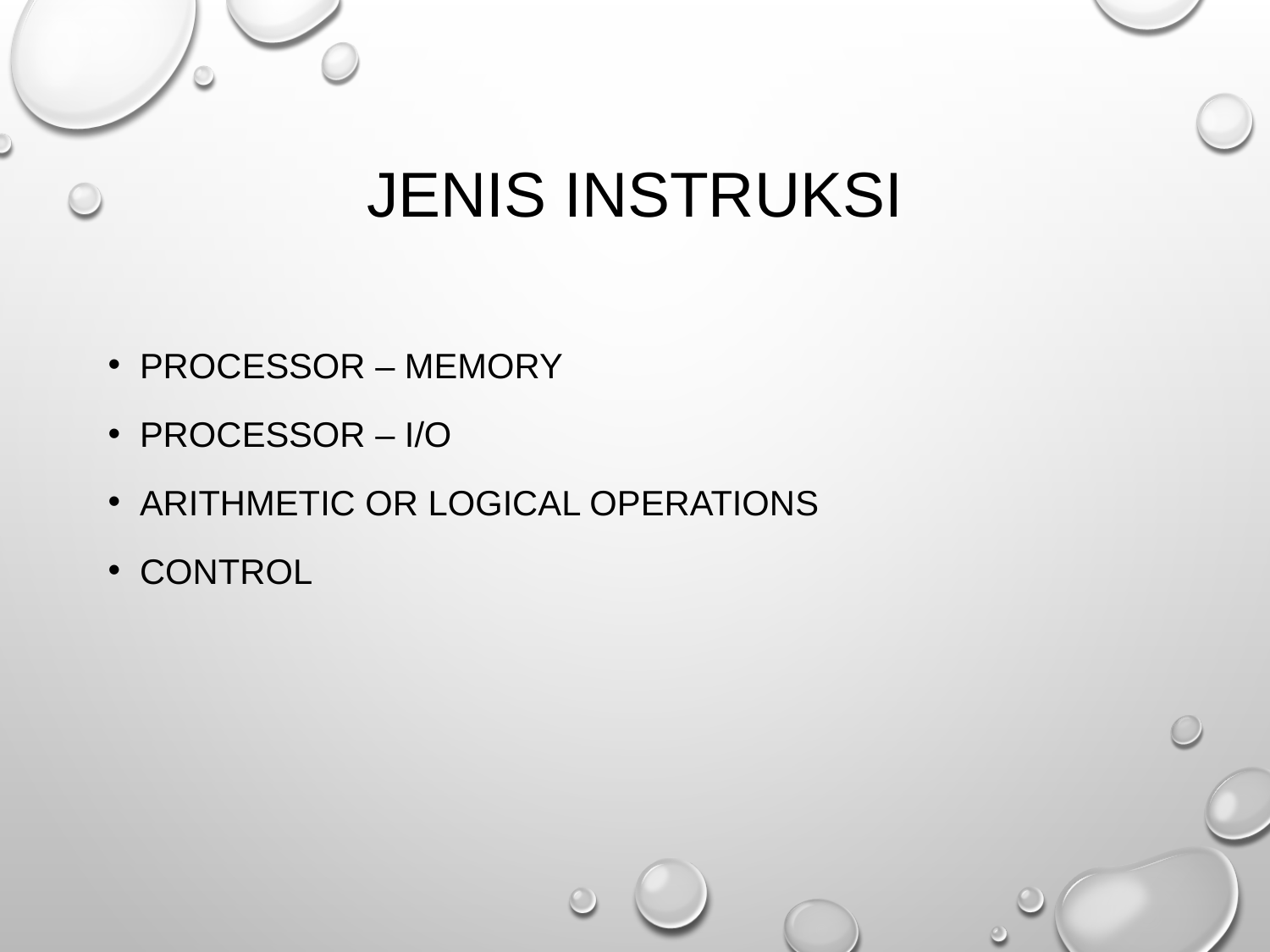

# Jenis Instruksi
Processor – Memory
Processor – I/O
Arithmetic or Logical Operations
Control